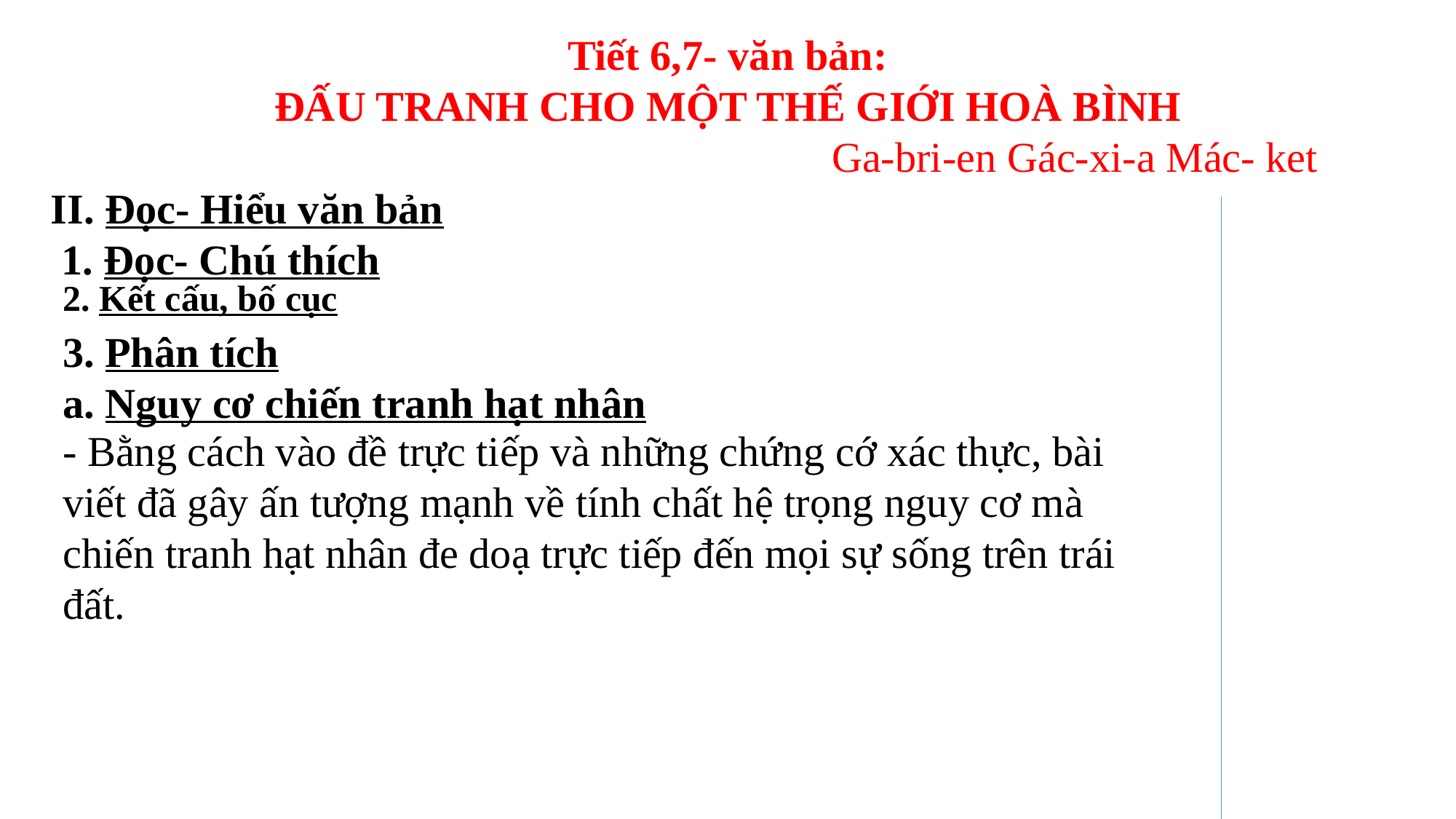

Tiết 6,7- văn bản:
ĐẤU TRANH CHO MỘT THẾ GIỚI HOÀ BÌNH
                                                                          Ga-bri-en Gác-xi-a Mác- ket

II. Đọc- Hiểu văn bản
 1. Đọc- Chú thích

2. Kết cấu, bố cục

3. Phân tích
a. Nguy cơ chiến tranh hạt nhân

- Bằng cách vào đề trực tiếp và những chứng cớ xác thực, bài viết đã gây ấn tượng mạnh về tính chất hệ trọng nguy cơ mà chiến tranh hạt nhân đe doạ trực tiếp đến mọi sự sống trên trái đất.